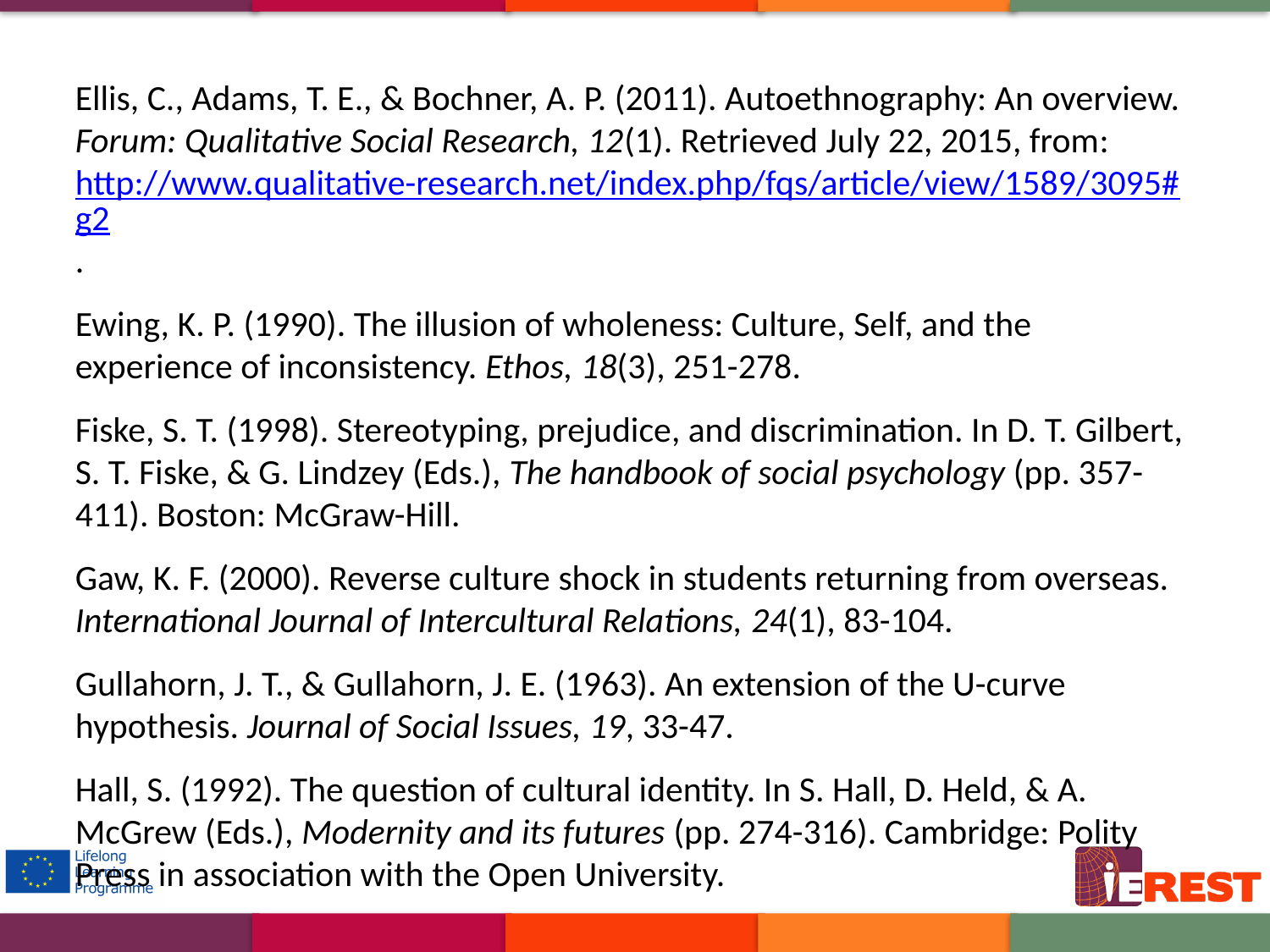

Ellis, C., Adams, T. E., & Bochner, A. P. (2011). Autoethnography: An overview. Forum: Qualitative Social Research, 12(1). Retrieved July 22, 2015, from: http://www.qualitative-research.net/index.php/fqs/article/view/1589/3095#g2.
Ewing, K. P. (1990). The illusion of wholeness: Culture, Self, and the experience of inconsistency. Ethos, 18(3), 251-278.
Fiske, S. T. (1998). Stereotyping, prejudice, and discrimination. In D. T. Gilbert, S. T. Fiske, & G. Lindzey (Eds.), The handbook of social psychology (pp. 357-411). Boston: McGraw-Hill.
Gaw, K. F. (2000). Reverse culture shock in students returning from overseas. International Journal of Intercultural Relations, 24(1), 83-104.
Gullahorn, J. T., & Gullahorn, J. E. (1963). An extension of the U-curve hypothesis. Journal of Social Issues, 19, 33-47.
Hall, S. (1992). The question of cultural identity. In S. Hall, D. Held, & A. McGrew (Eds.), Modernity and its futures (pp. 274-316). Cambridge: Polity Press in association with the Open University.